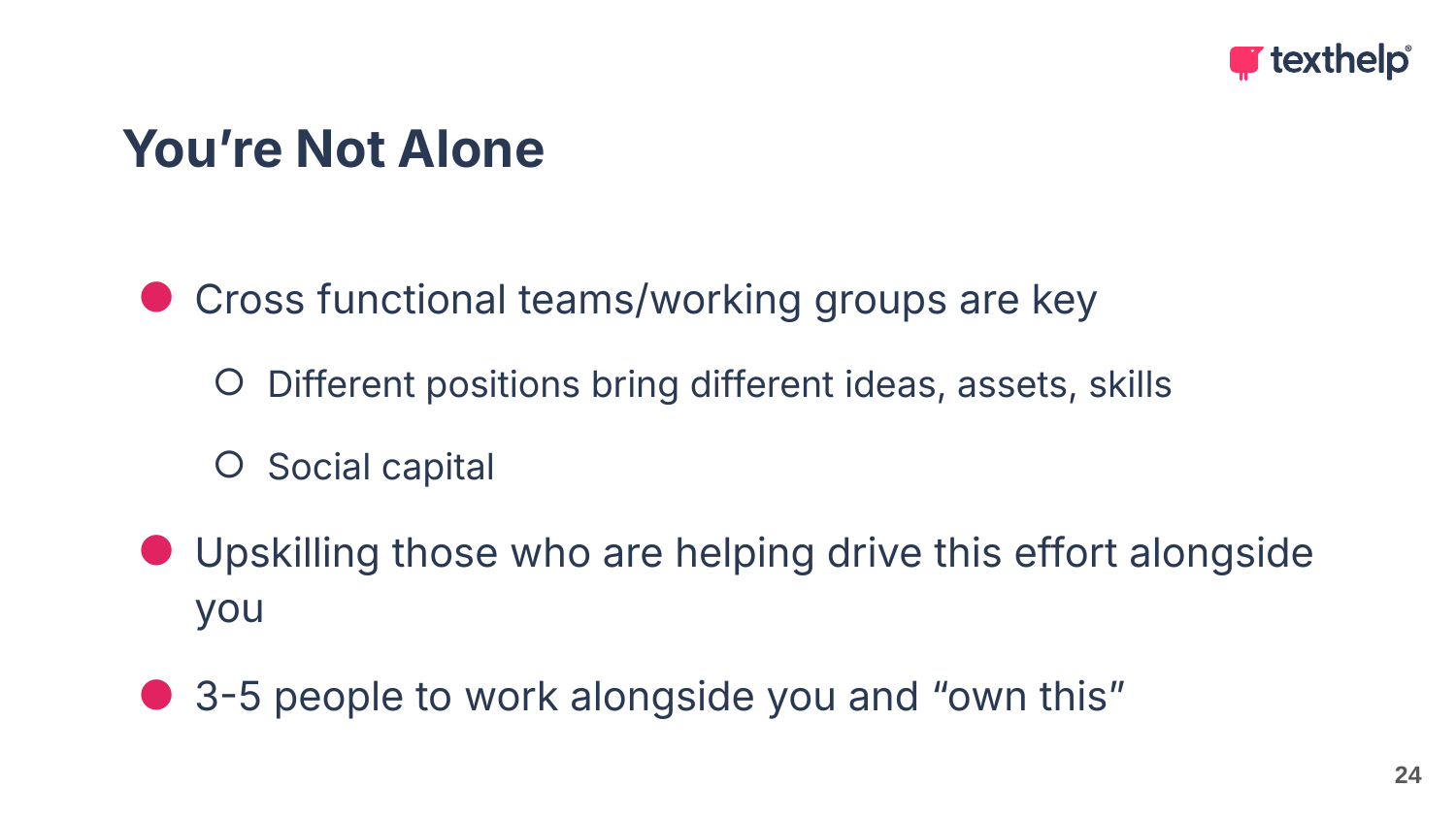

You’re Not Alone
Cross functional teams/working groups are key
Different positions bring different ideas, assets, skills
Social capital
Upskilling those who are helping drive this effort alongside you
3-5 people to work alongside you and “own this”

24